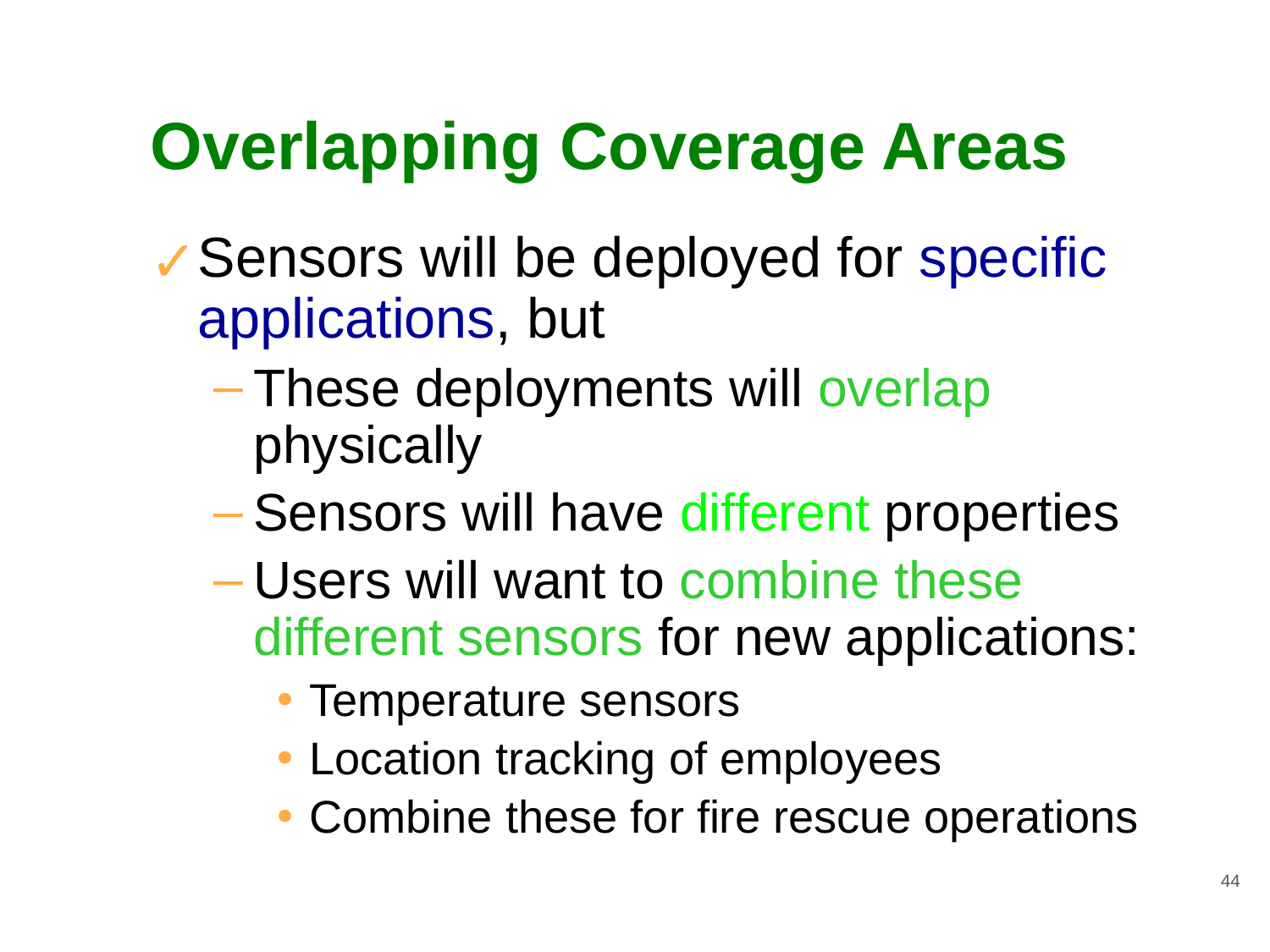

# Overlapping Coverage Areas
Sensors will be deployed for specific applications, but
These deployments will overlap physically
Sensors will have different properties
Users will want to combine these different sensors for new applications:
Temperature sensors
Location tracking of employees
Combine these for fire rescue operations
44